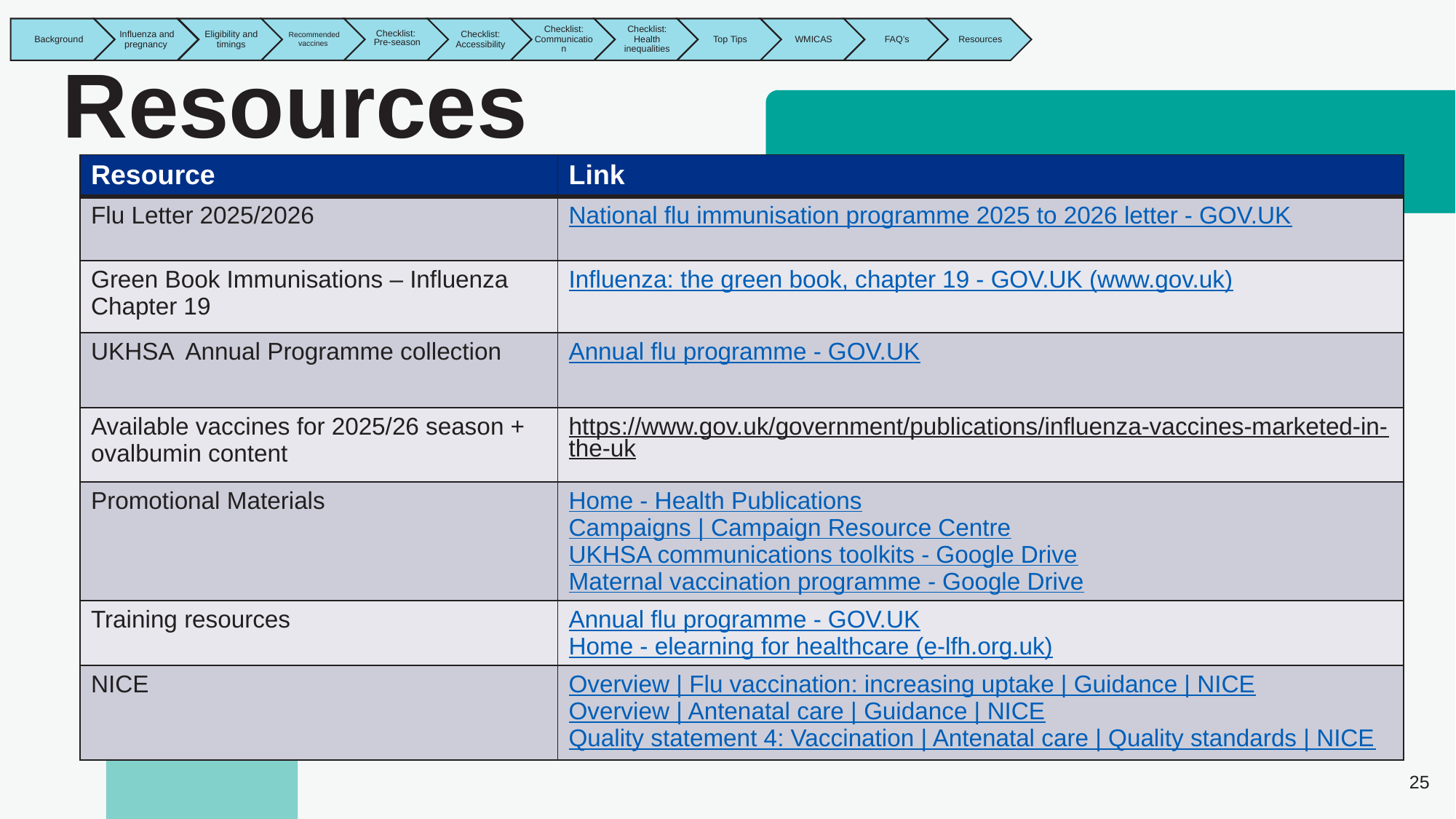

Background
Influenza and pregnancy
Eligibility and timings
Recommended vaccines
Checklist:
Pre-season
Checklist: Accessibility
Checklist: Communication
Checklist: Health inequalities
Top Tips
WMICAS
FAQ’s
Resources

# Resources
| Resource | Link |
| --- | --- |
| Flu Letter 2025/2026 | National flu immunisation programme 2025 to 2026 letter - GOV.UK |
| Green Book Immunisations – Influenza Chapter 19 | Influenza: the green book, chapter 19 - GOV.UK (www.gov.uk) |
| UKHSA Annual Programme collection | Annual flu programme - GOV.UK |
| Available vaccines for 2025/26 season + ovalbumin content | https://www.gov.uk/government/publications/influenza-vaccines-marketed-in-the-uk |
| Promotional Materials | Home - Health Publications Campaigns | Campaign Resource Centre UKHSA communications toolkits - Google Drive Maternal vaccination programme - Google Drive |
| Training resources | Annual flu programme - GOV.UK Home - elearning for healthcare (e-lfh.org.uk) |
| NICE | Overview | Flu vaccination: increasing uptake | Guidance | NICE Overview | Antenatal care | Guidance | NICE Quality statement 4: Vaccination | Antenatal care | Quality standards | NICE |